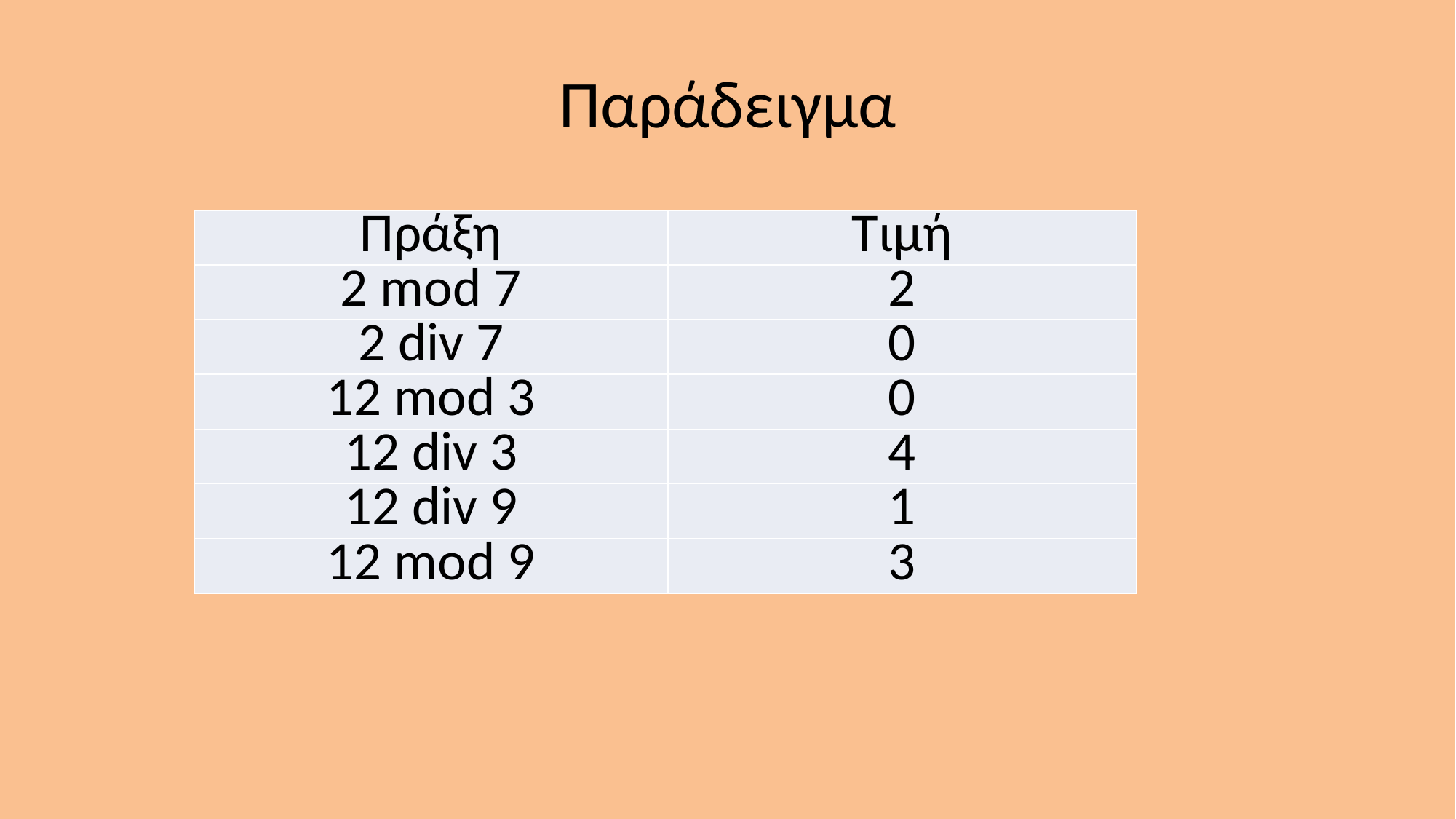

# Παράδειγμα
| Πράξη | Τιμή |
| --- | --- |
| 2 mod 7 | 2 |
| 2 div 7 | 0 |
| 12 mod 3 | 0 |
| 12 div 3 | 4 |
| 12 div 9 | 1 |
| 12 mod 9 | 3 |